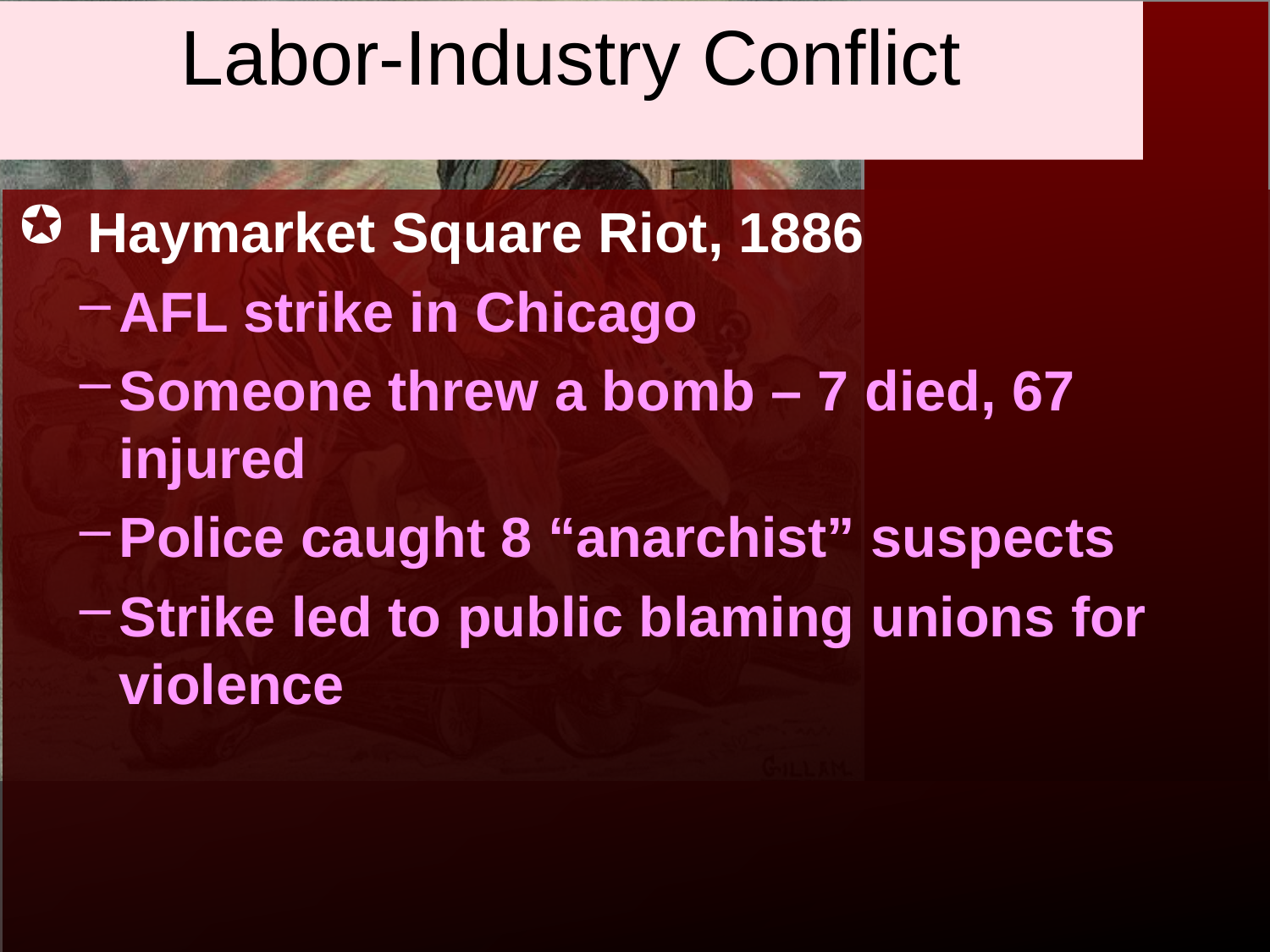

# Labor-Industry Conflict
Haymarket Square Riot, 1886
AFL strike in Chicago
Someone threw a bomb – 7 died, 67 injured
Police caught 8 “anarchist” suspects
Strike led to public blaming unions for violence